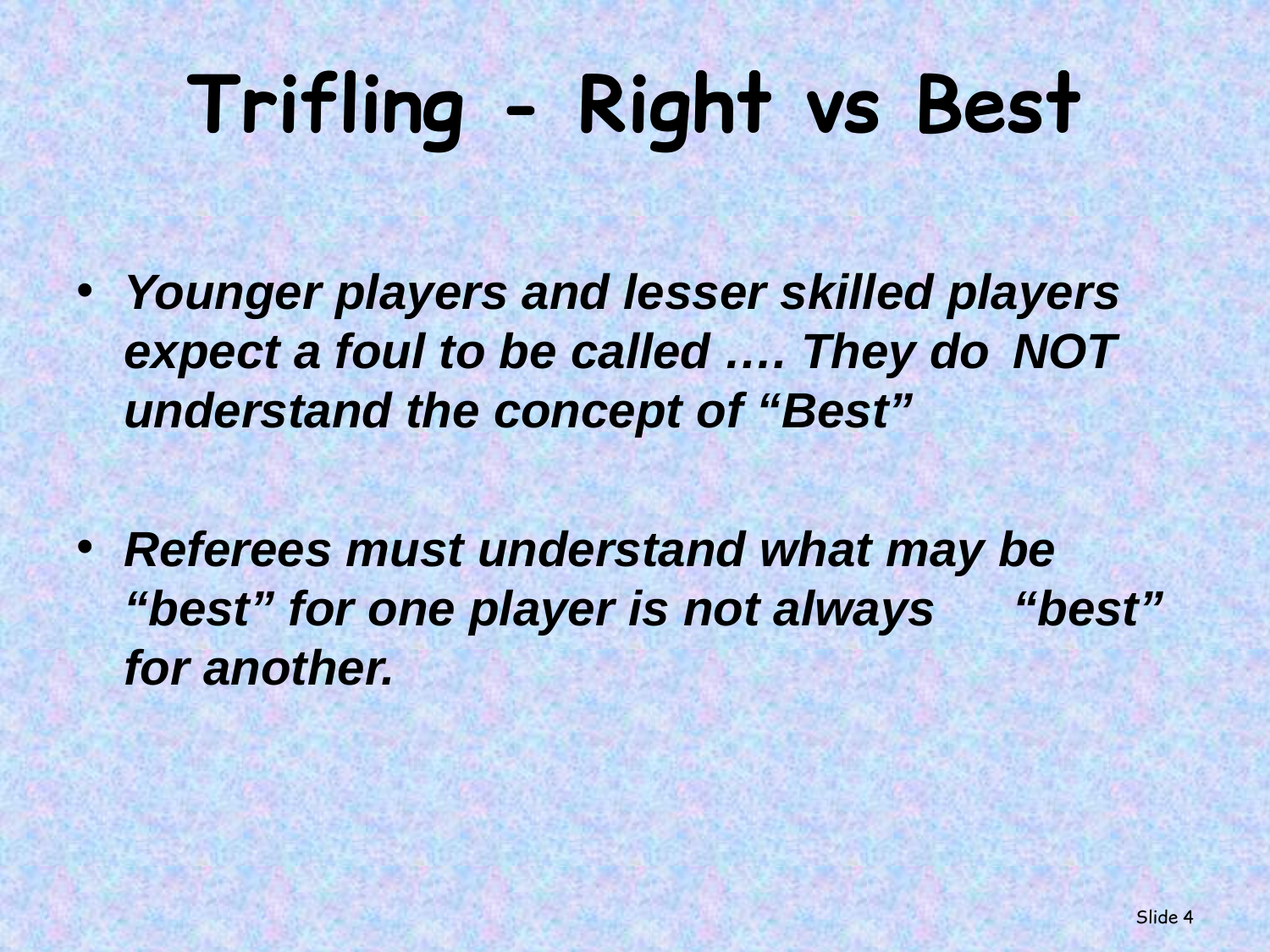

# Trifling - Right vs Best
Younger players and lesser skilled players 	expect a foul to be called …. They do 	NOT understand the concept of “Best”

Referees must understand what may be 	“best” for one player is not always 	“best” for another.

Slide 4